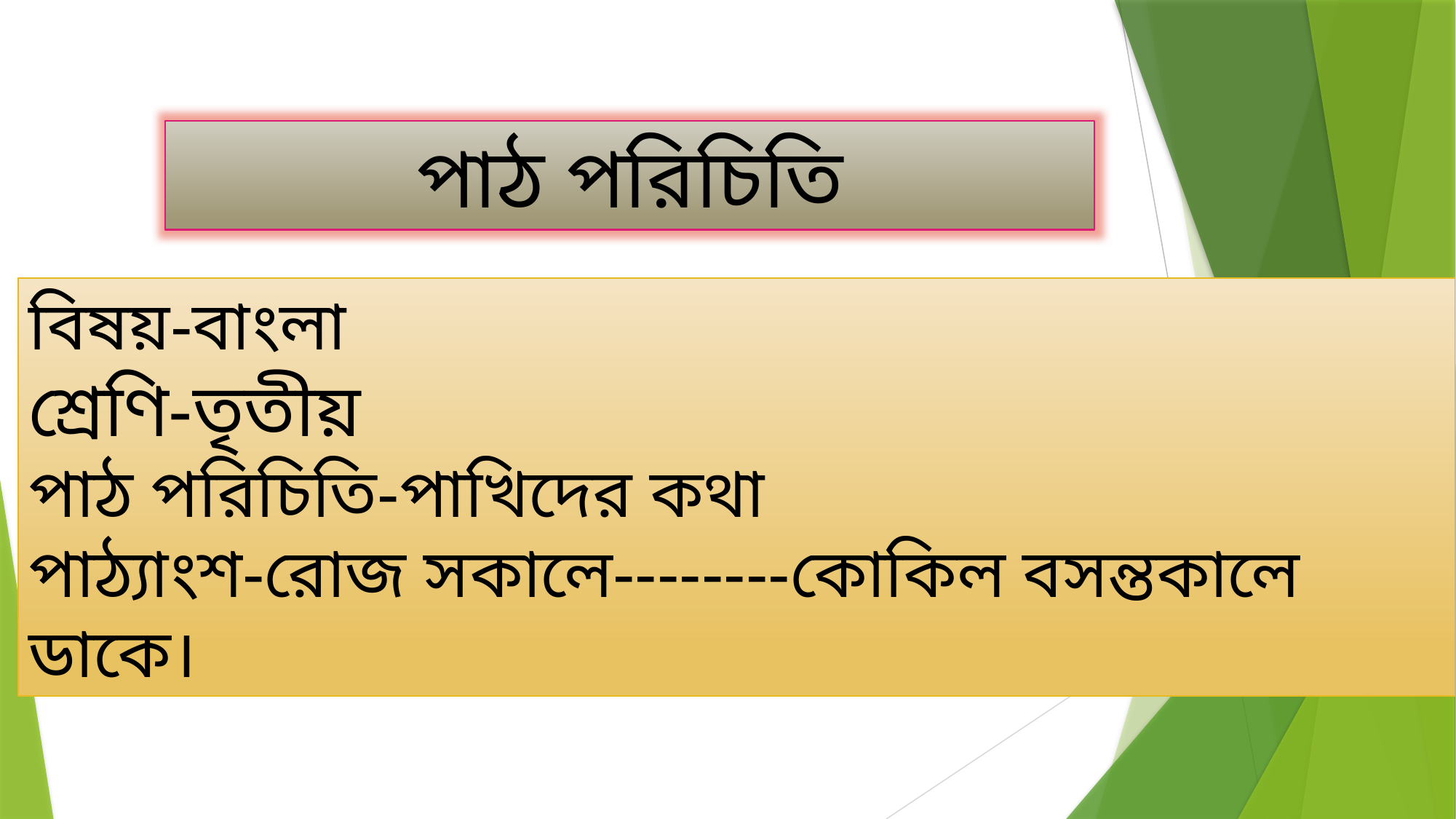

পাঠ পরিচিতি
বিষয়-বাংলা
শ্রেণি-তৃতীয়
পাঠ পরিচিতি-পাখিদের কথা
পাঠ্যাংশ-রোজ সকালে--------কোকিল বসন্তকালে ডাকে।